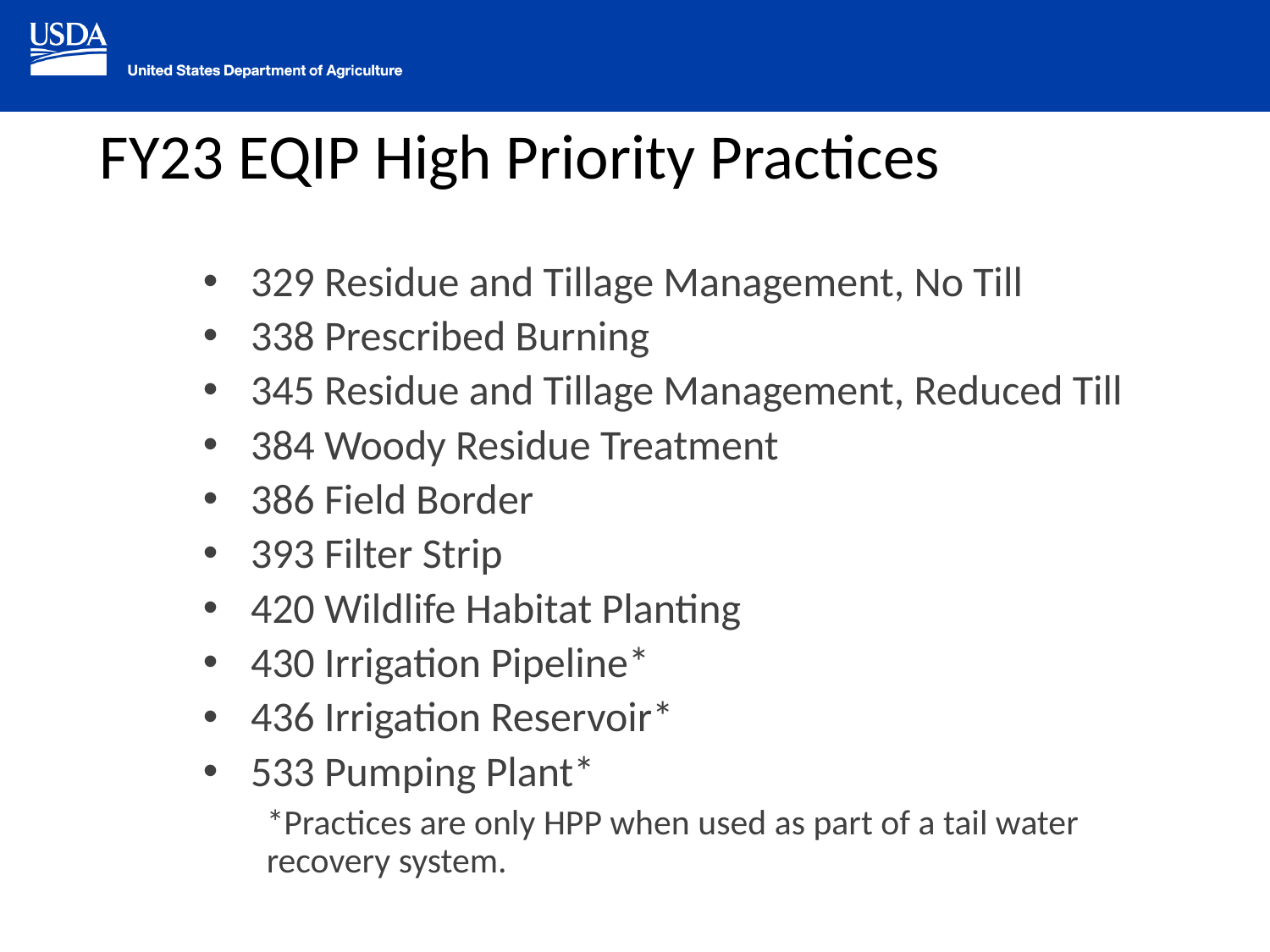

# FY23 EQIP High Priority Practices
329 Residue and Tillage Management, No Till
338 Prescribed Burning
345 Residue and Tillage Management, Reduced Till
384 Woody Residue Treatment
386 Field Border
393 Filter Strip
420 Wildlife Habitat Planting
430 Irrigation Pipeline*
436 Irrigation Reservoir*
533 Pumping Plant*
*Practices are only HPP when used as part of a tail water recovery system.